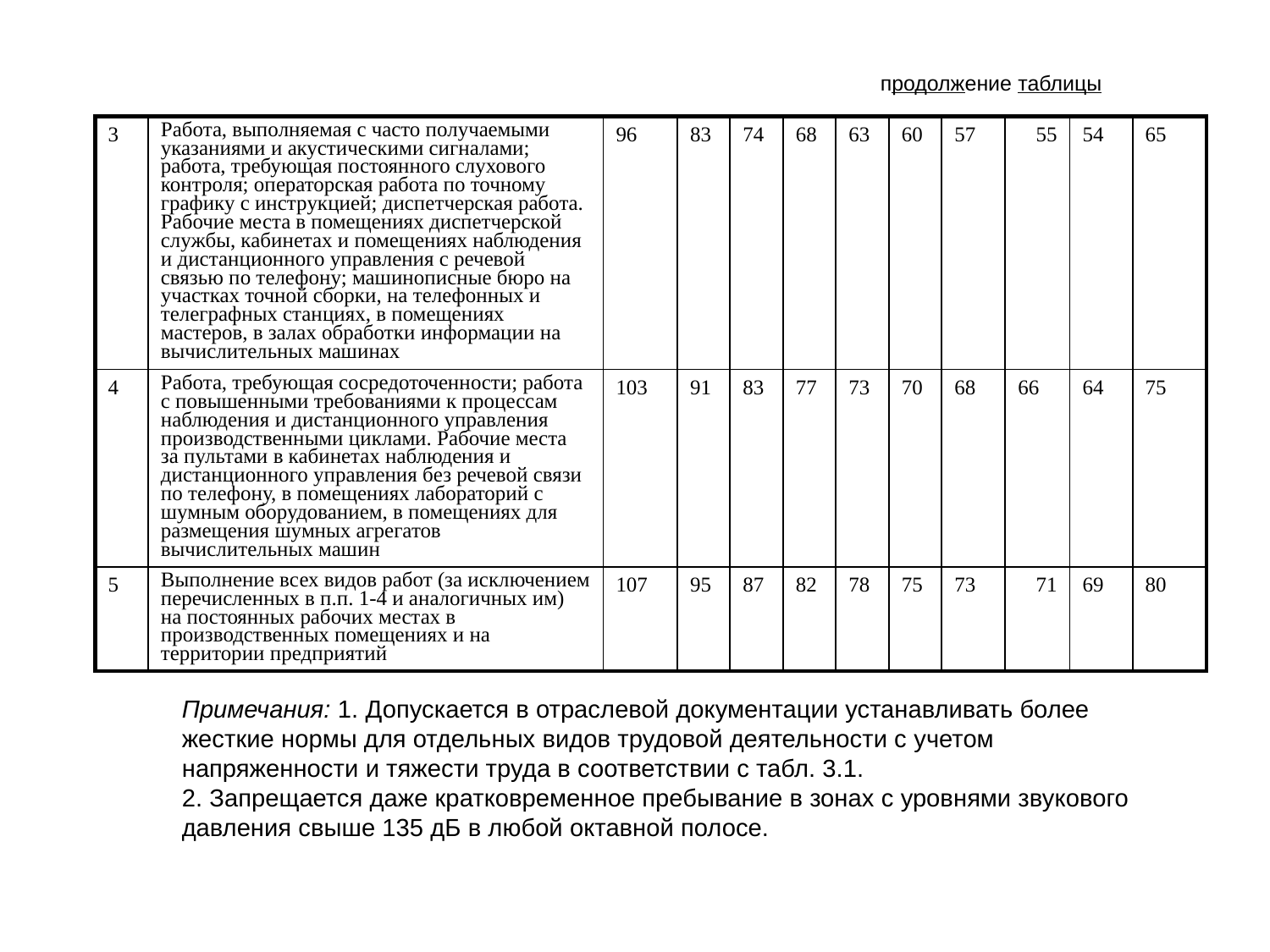

продолжение таблицы
| 3 | Работа, выполняемая с часто получаемыми указаниями и акустическими сигналами; работа, требующая постоянного слухового контроля; операторская работа по точному графику с инструкцией; диспетчерская работа. Рабочие места в помещениях диспетчерской службы, кабинетах и помещениях наблюдения и дистанционного управления с речевой связью по телефону; машинописные бюро на участках точной сборки, на телефонных и телеграфных станциях, в помещениях мастеров, в залах обработки информации на вычислительных машинах | 96 | 83 | 74 | 68 | 63 | 60 | 57 | 55 | 54 \* | 65 |
| --- | --- | --- | --- | --- | --- | --- | --- | --- | --- | --- | --- |
| 4 | Работа, требующая сосредоточенности; работа с повышенными требованиями к процессам наблюдения и дистанционного управления производственными циклами. Рабочие места за пультами в кабинетах наблюдения и дистанционного управления без речевой связи по телефону, в помещениях лабораторий с шумным оборудованием, в помещениях для размещения шумных агрегатов вычислительных машин | 103 | 91 | 83 | 77 | 73 | 70 | 68 | 66 | 64 | 75 |
| 5 | Выполнение всех видов работ (за исключением перечисленных в п.п. 1-4 и аналогичных им) на постоянных рабочих местах в производственных помещениях и на территории предприятий | 107 | 95 | 87 | 82 | 78 | 75 | 73 | 71 | 69 | 80 |
Примечания: 1. Допускается в отраслевой документации устанавливать более жесткие нормы для отдельных видов трудовой деятельности с учетом напряженности и тяжести труда в соответствии с табл. 3.1.
2. Запрещается даже кратковременное пребывание в зонах с уровнями звукового давления свыше 135 дБ в любой октавной полосе.